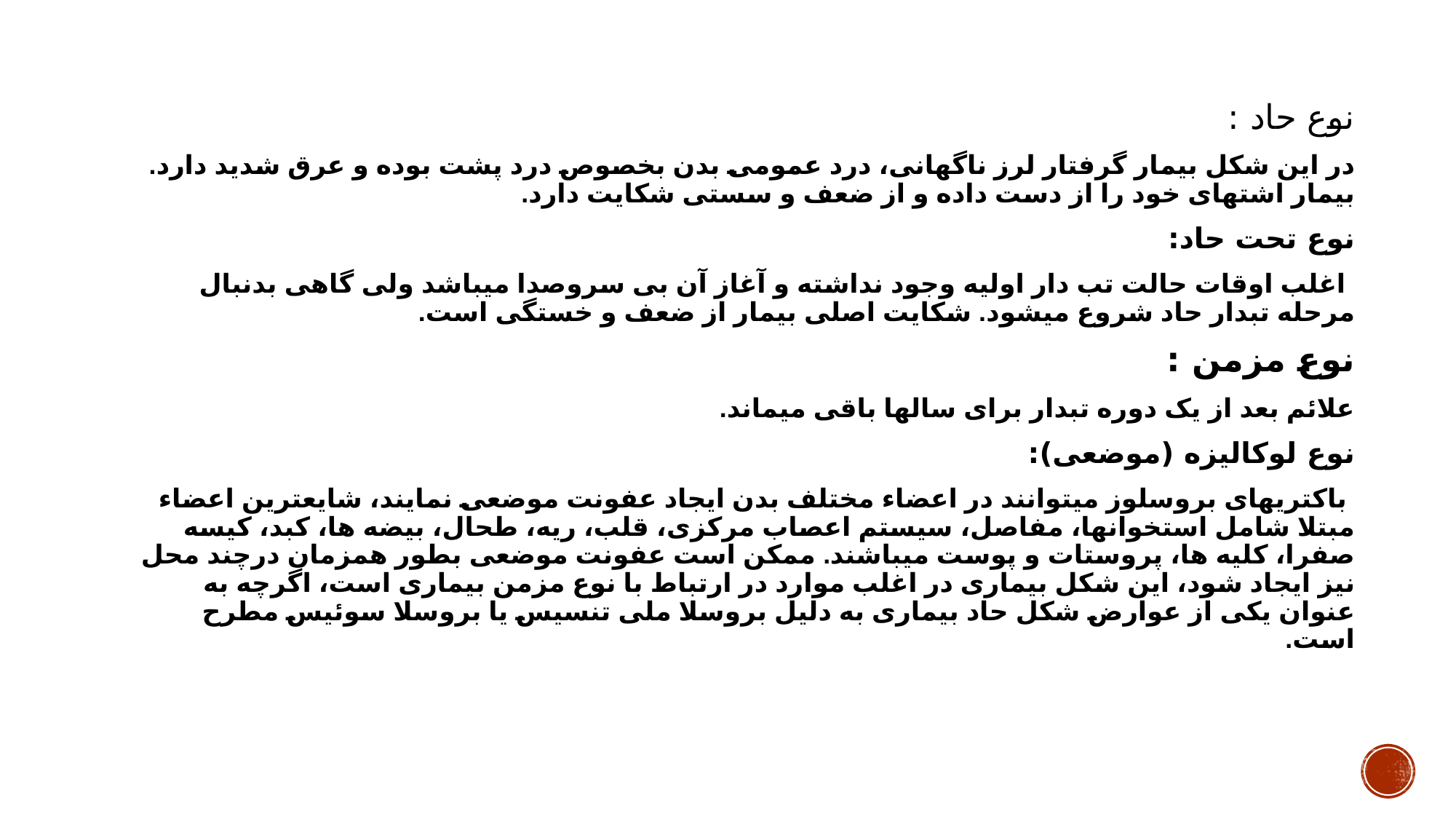

نوع حاد :
در این شکل بیمار گرفتار لرز ناگهانی، درد عمومی بدن بخصوص درد پشت بوده و عرق شدید دارد. بیمار اشتهای خود را از دست داده و از ضعف و سستی شکایت دارد.
نوع تحت حاد:
 اغلب اوقات حالت تب دار اولیه وجود نداشته و آغاز آن بی سروصدا میباشد ولی گاهی بدنبال مرحله تبدار حاد شروع میشود. شکایت اصلی بیمار از ضعف و خستگی است.
نوع مزمن :
علائم بعد از یک دوره تبدار برای سالها باقی میماند.
نوع لوکالیزه (موضعی):
 باکتریهای بروسلوز میتوانند در اعضاء مختلف بدن ایجاد عفونت موضعی نمایند، شایعترین اعضاء مبتلا شامل استخوانها، مفاصل، سیستم اعصاب مرکزی، قلب، ریه، طحال، بیضه ها، کبد، کیسه صفرا، کلیه ها، پروستات و پوست میباشند. ممکن است عفونت موضعی بطور همزمان درچند محل نیز ایجاد شود، این شکل بیماری در اغلب موارد در ارتباط با نوع مزمن بیماری است، اگرچه به عنوان یکی از عوارض شکل حاد بیماری به دلیل بروسلا ملی تنسیس یا بروسلا سوئیس مطرح است.